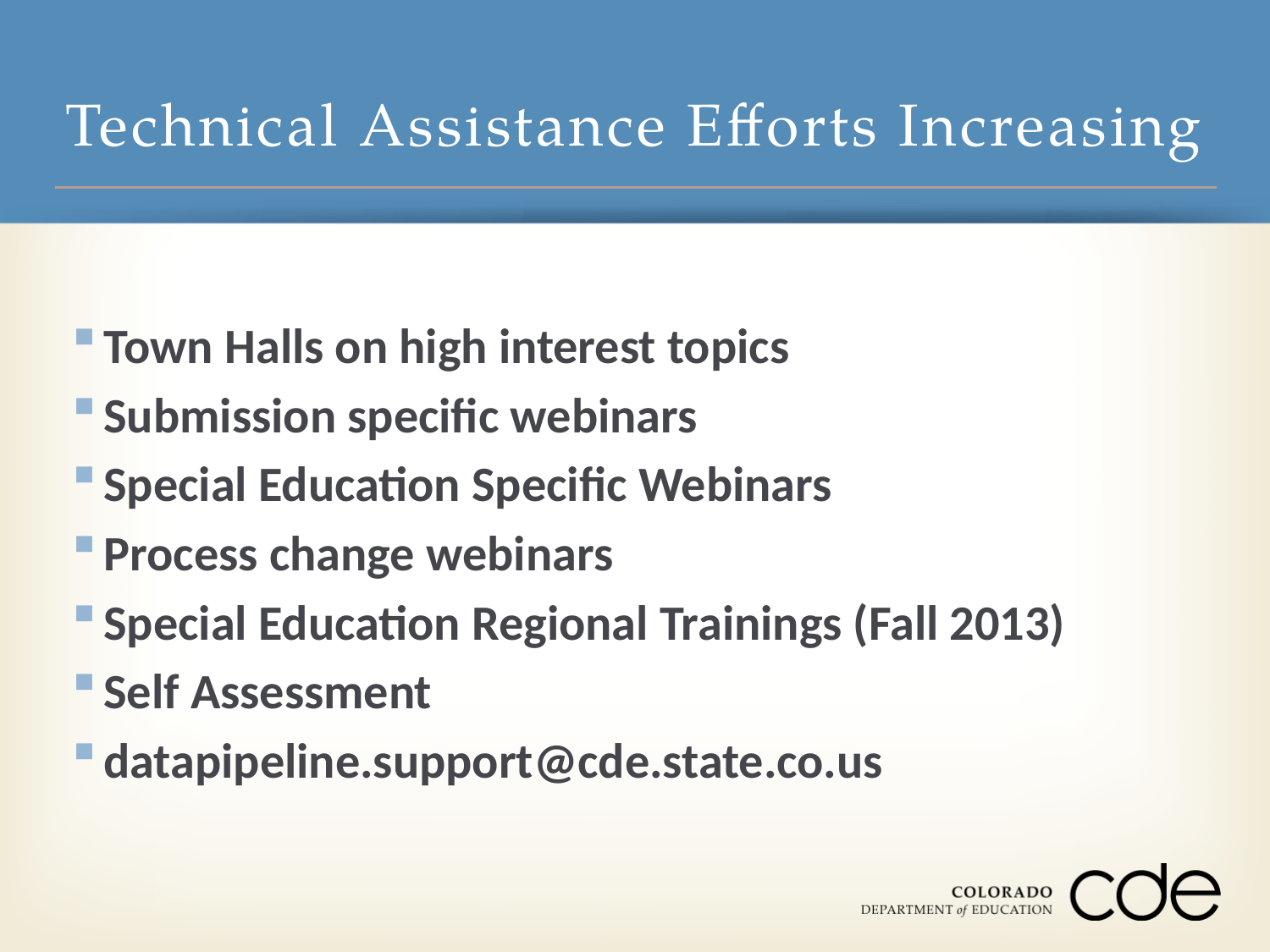

# Technical Assistance Efforts Increasing

Town Halls on high interest topics
Submission specific webinars
Special Education Specific Webinars
Process change webinars
Special Education Regional Trainings (Fall 2013)
Self Assessment
datapipeline.support@cde.state.co.us